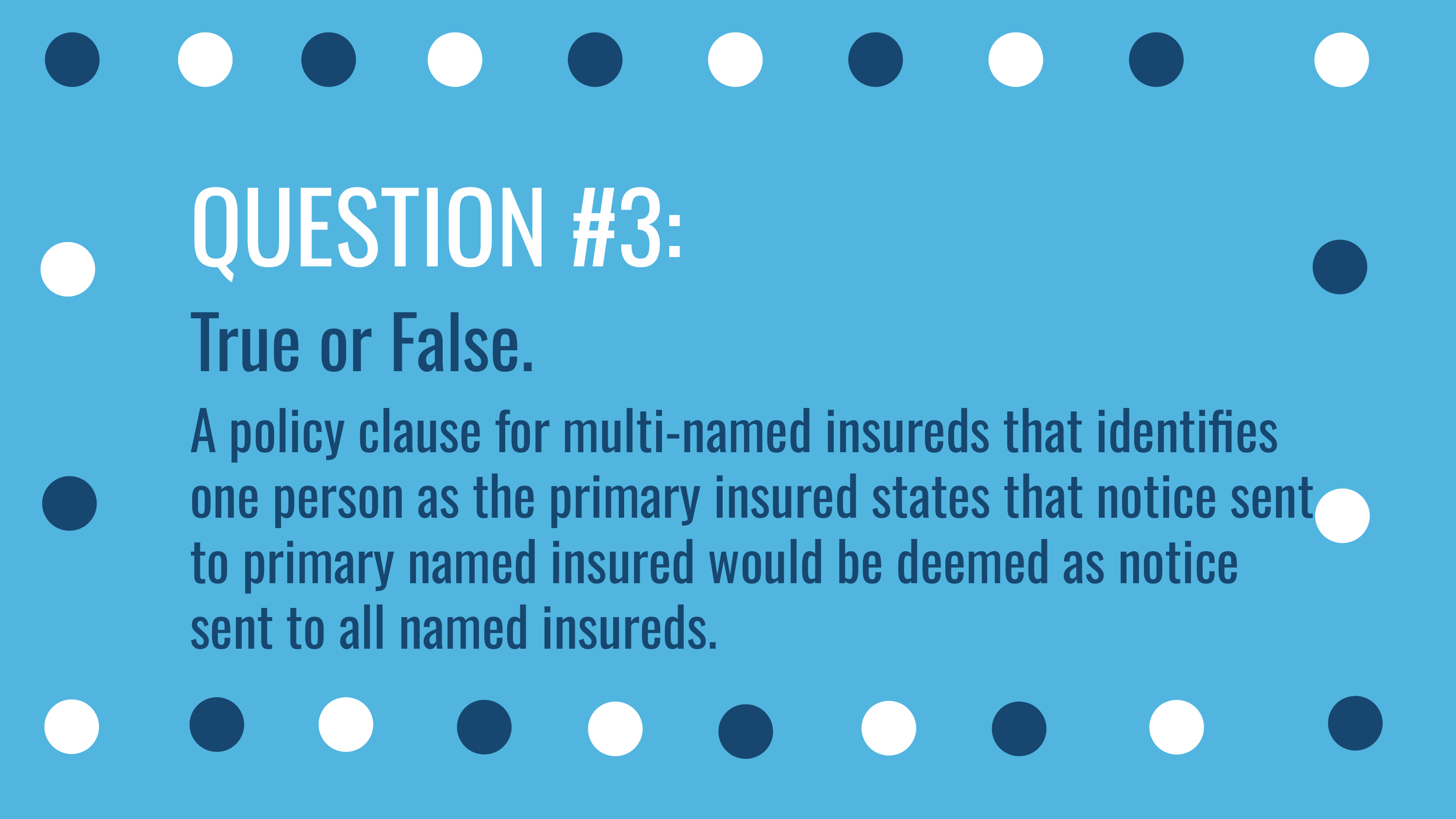

QUESTION #3:
True or False.
A policy clause for multi-named insureds that identifies one person as the primary insured states that notice sent to primary named insured would be deemed as notice sent to all named insureds.